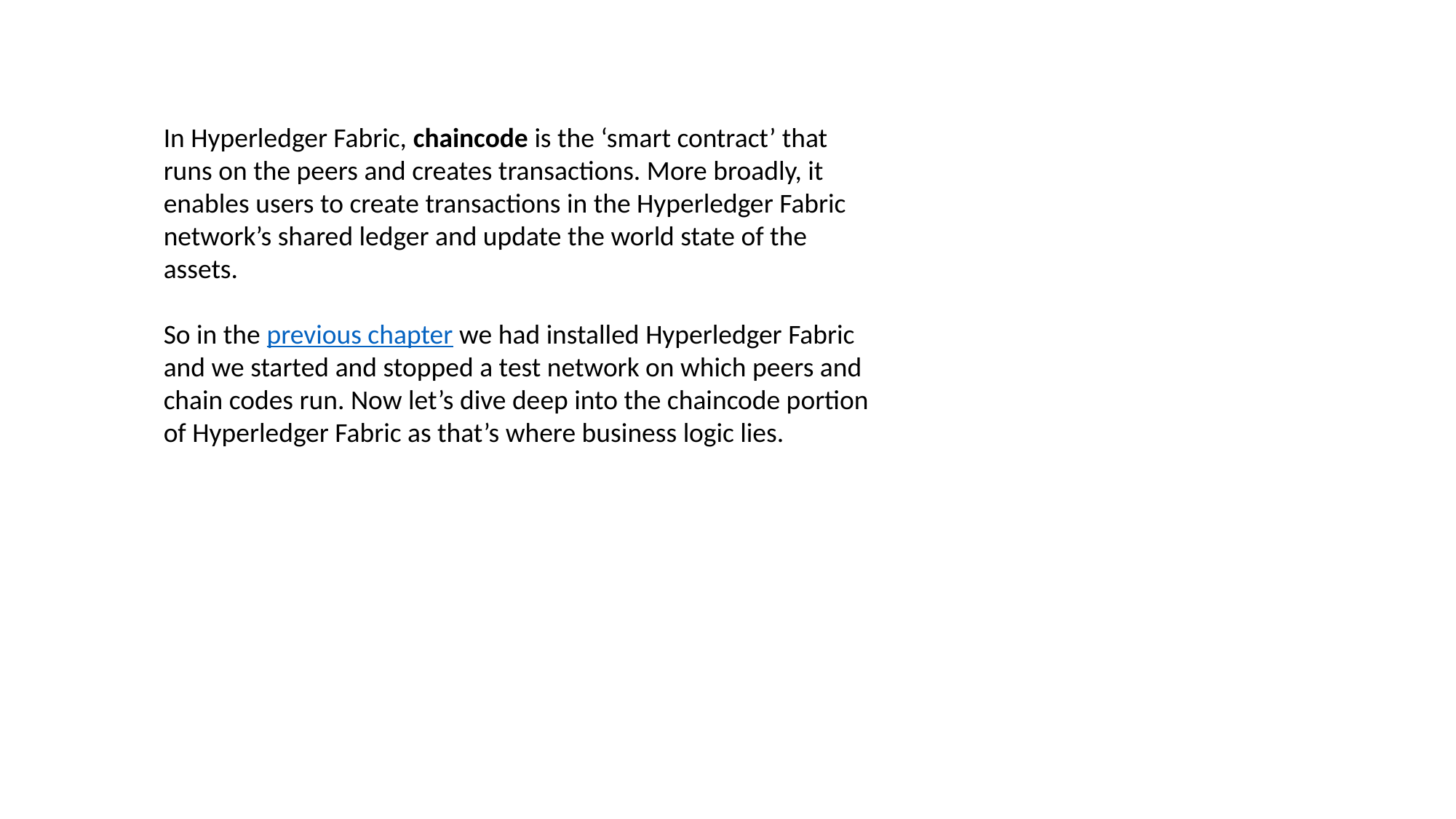

In Hyperledger Fabric, chaincode is the ‘smart contract’ that runs on the peers and creates transactions. More broadly, it enables users to create transactions in the Hyperledger Fabric network’s shared ledger and update the world state of the assets.

So in the previous chapter we had installed Hyperledger Fabric and we started and stopped a test network on which peers and chain codes run. Now let’s dive deep into the chaincode portion of Hyperledger Fabric as that’s where business logic lies.